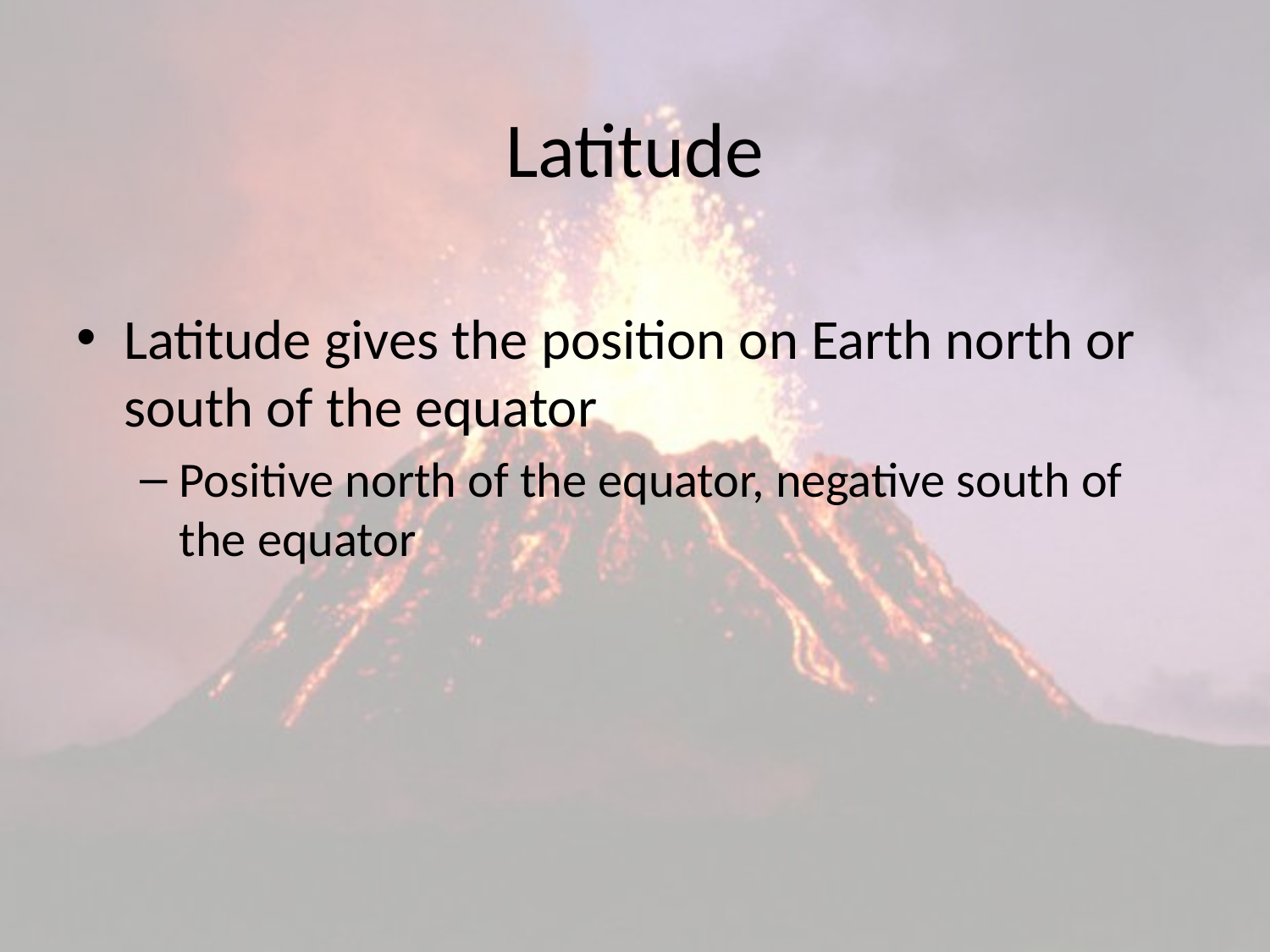

# Latitude
Latitude gives the position on Earth north or south of the equator
Positive north of the equator, negative south of the equator